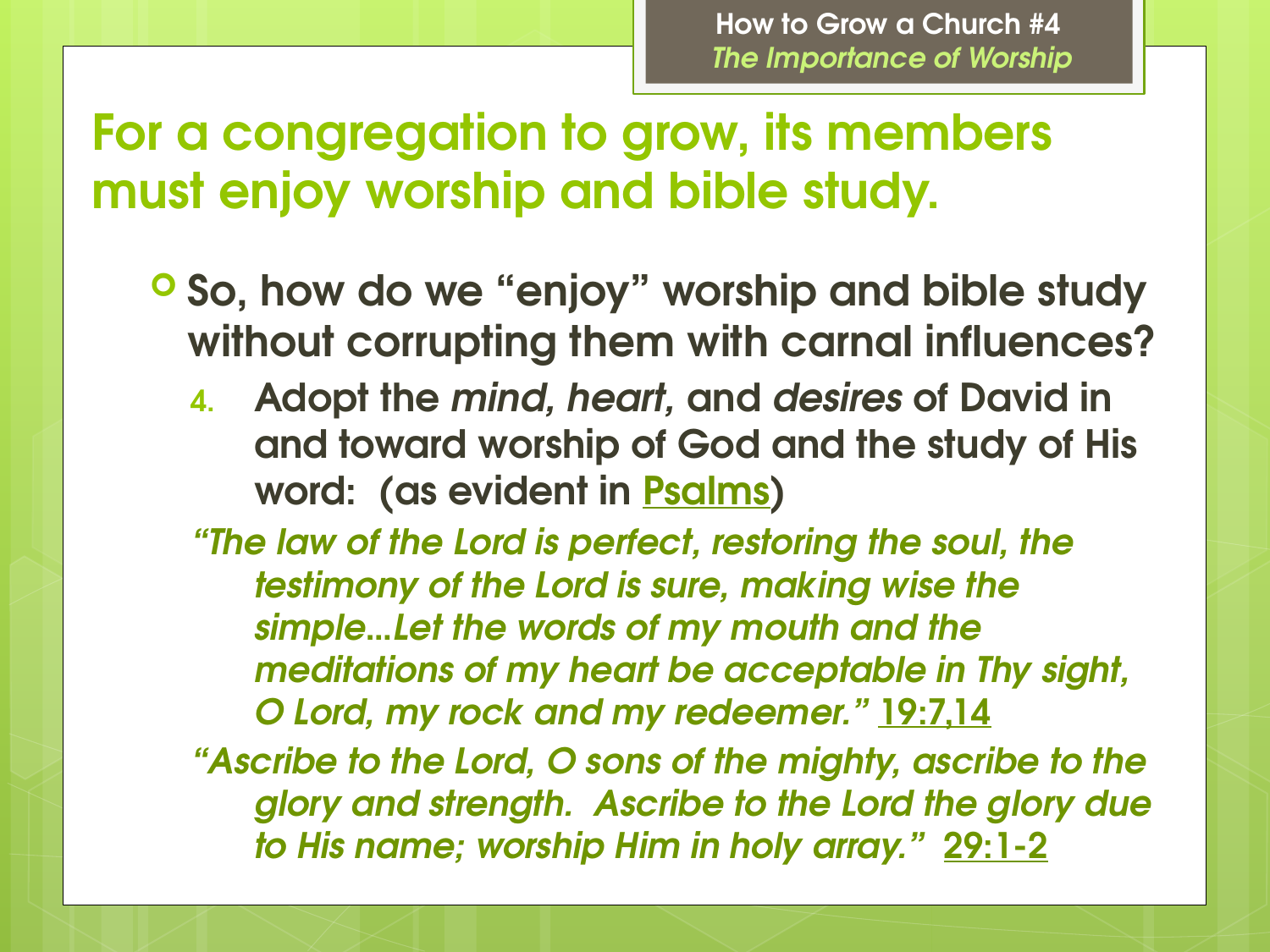

How to Grow a Church #4
 The Importance of Worship
# For a congregation to grow, its members must enjoy worship and bible study.
So, how do we “enjoy” worship and bible study without corrupting them with carnal influences?
Adopt the mind, heart, and desires of David in and toward worship of God and the study of His word:  (as evident in Psalms)
“The law of the Lord is perfect, restoring the soul, the testimony of the Lord is sure, making wise the simple…Let the words of my mouth and the meditations of my heart be acceptable in Thy sight, O Lord, my rock and my redeemer.” 19:7,14
“Ascribe to the Lord, O sons of the mighty, ascribe to the glory and strength.  Ascribe to the Lord the glory due to His name; worship Him in holy array.”  29:1-2